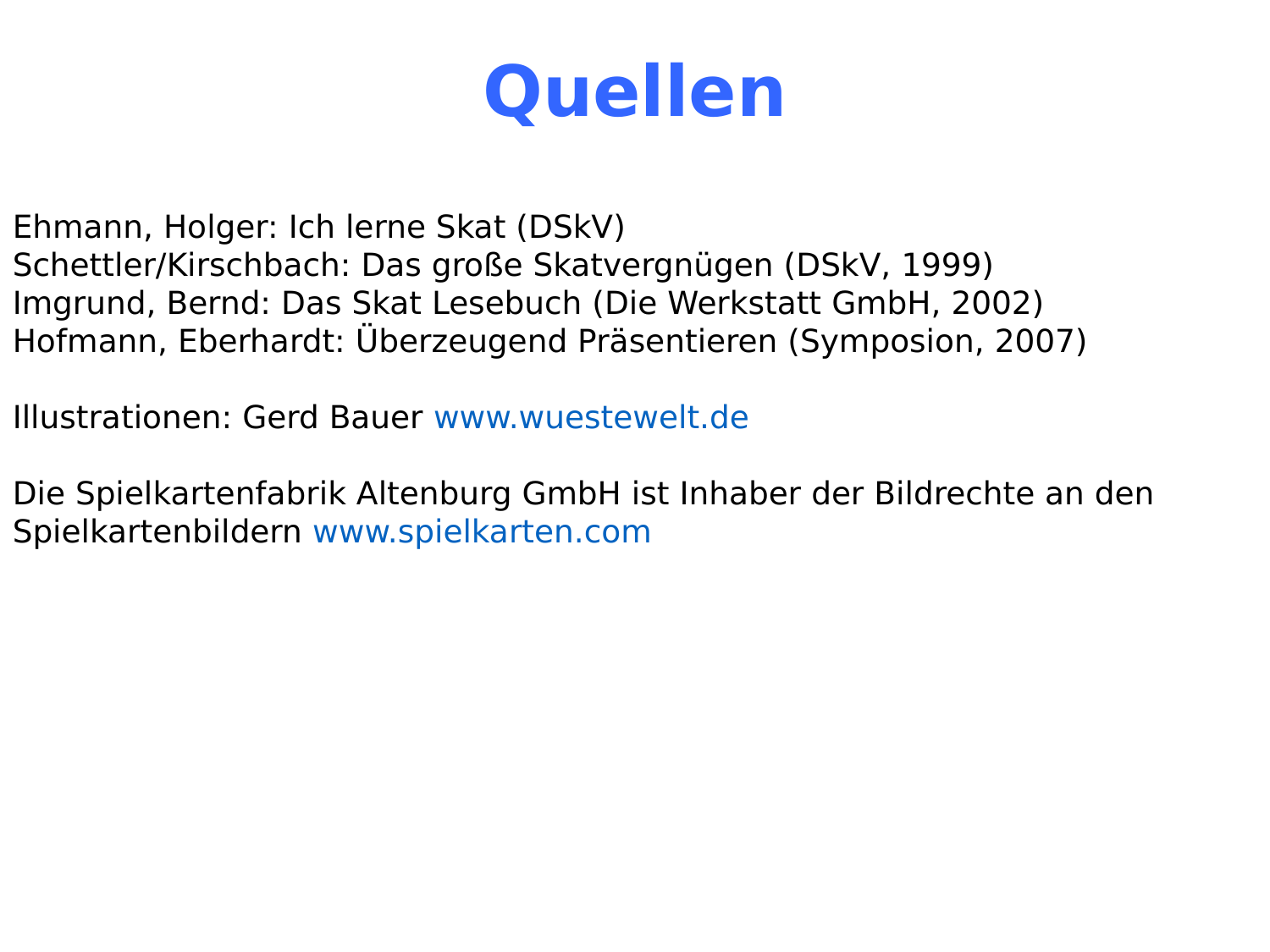

Quellen
Ehmann, Holger: Ich lerne Skat (DSkV)
Schettler/Kirschbach: Das große Skatvergnügen (DSkV, 1999)
Imgrund, Bernd: Das Skat Lesebuch (Die Werkstatt GmbH, 2002)
Hofmann, Eberhardt: Überzeugend Präsentieren (Symposion, 2007)

Illustrationen: Gerd Bauer www.wuestewelt.de

Die Spielkartenfabrik Altenburg GmbH ist Inhaber der Bildrechte an den Spielkartenbildern www.spielkarten.com